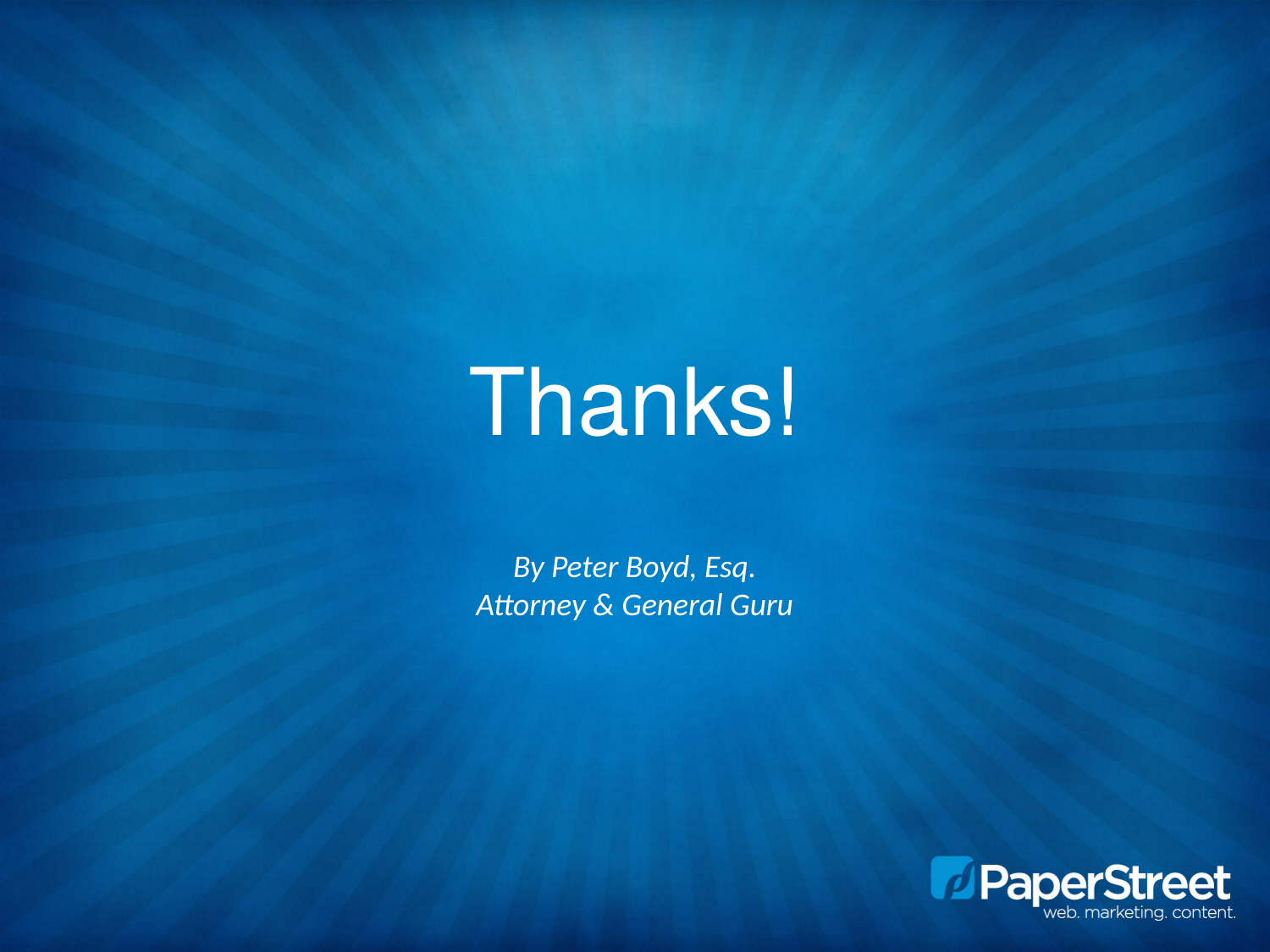

# Thanks!
By Peter Boyd, Esq.
Attorney & General Guru